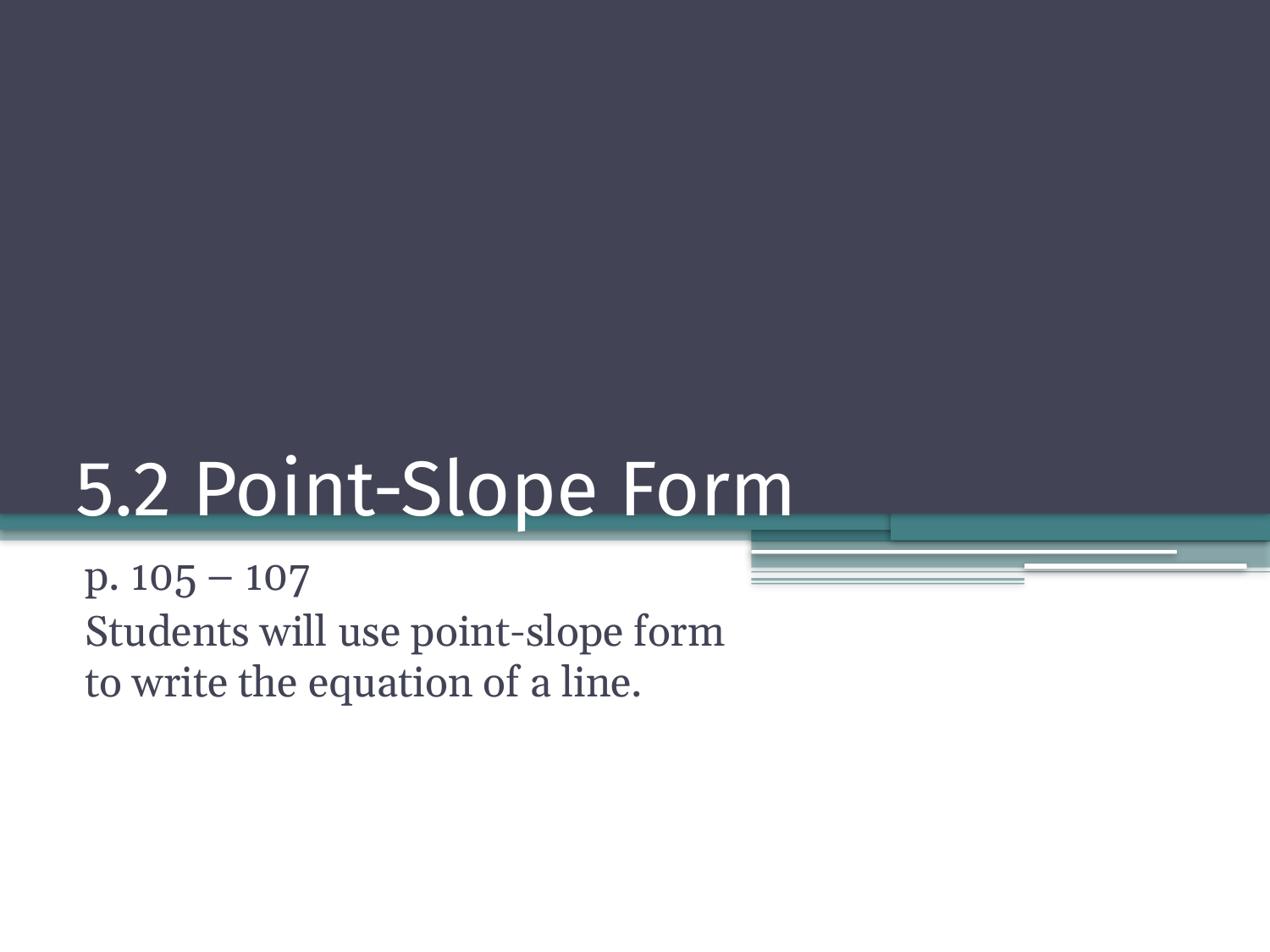

# 5.2 Point-Slope Form
p. 105 – 107
Students will use point-slope form to write the equation of a line.